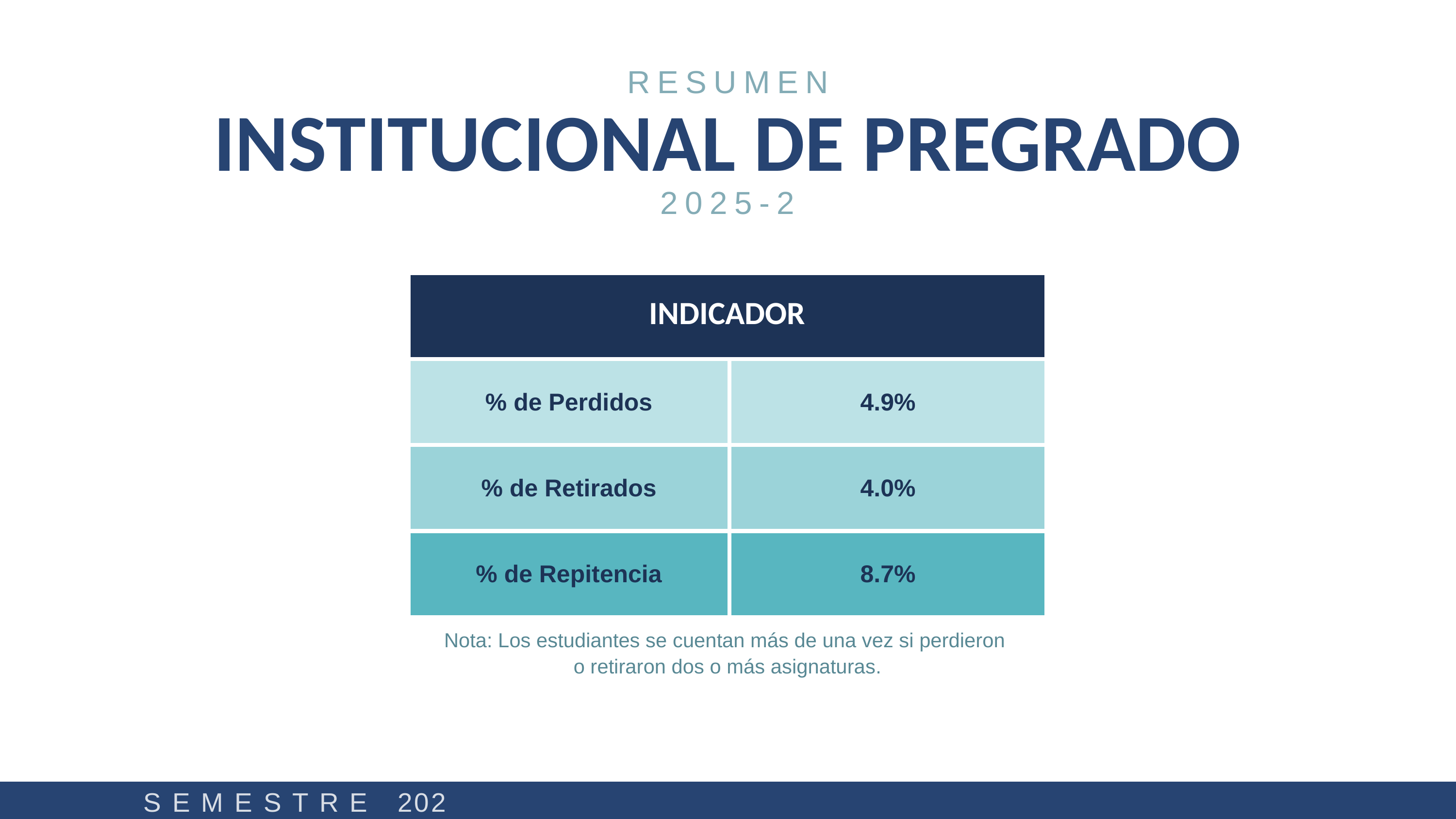

RESUMEN
INSTITUCIONAL DE PREGRADO
2025-2
| INDICADOR |  |
| --- | --- |
| % de Perdidos | 4.9% |
| % de Retirados | 4.0% |
| % de Repitencia | 8.7% |
Nota: Los estudiantes se cuentan más de una vez si perdieron
o retiraron dos o más asignaturas.
S E M E S T R E   2025-2